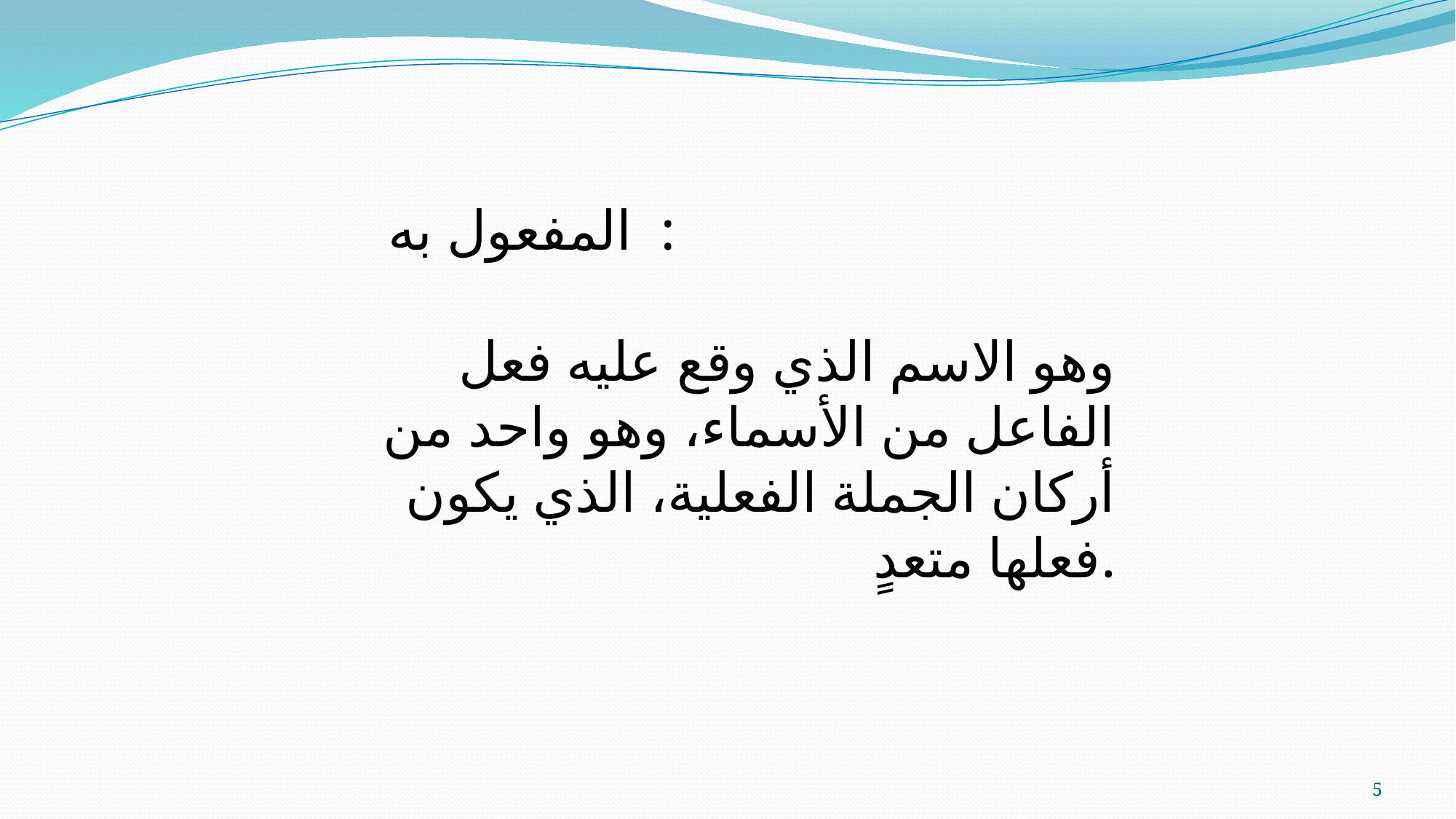

المفعول به  :
وهو الاسم الذي وقع عليه فعل الفاعل من الأسماء، وهو واحد من أركان الجملة الفعلية، الذي يكون فعلها متعدٍ.

5